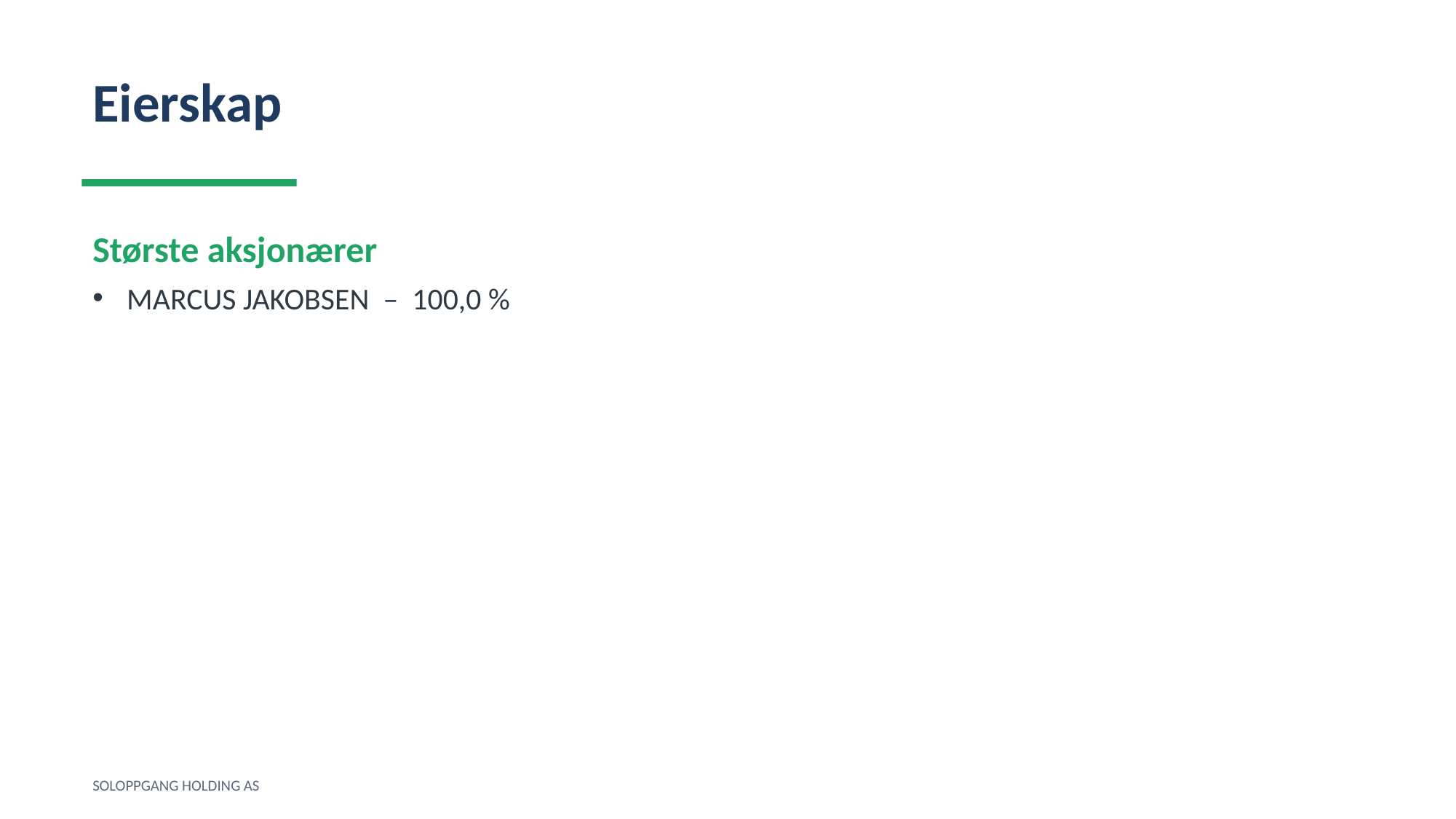

Eierskap

Største aksjonærer
MARCUS JAKOBSEN  –  100,0 %
SOLOPPGANG HOLDING AS